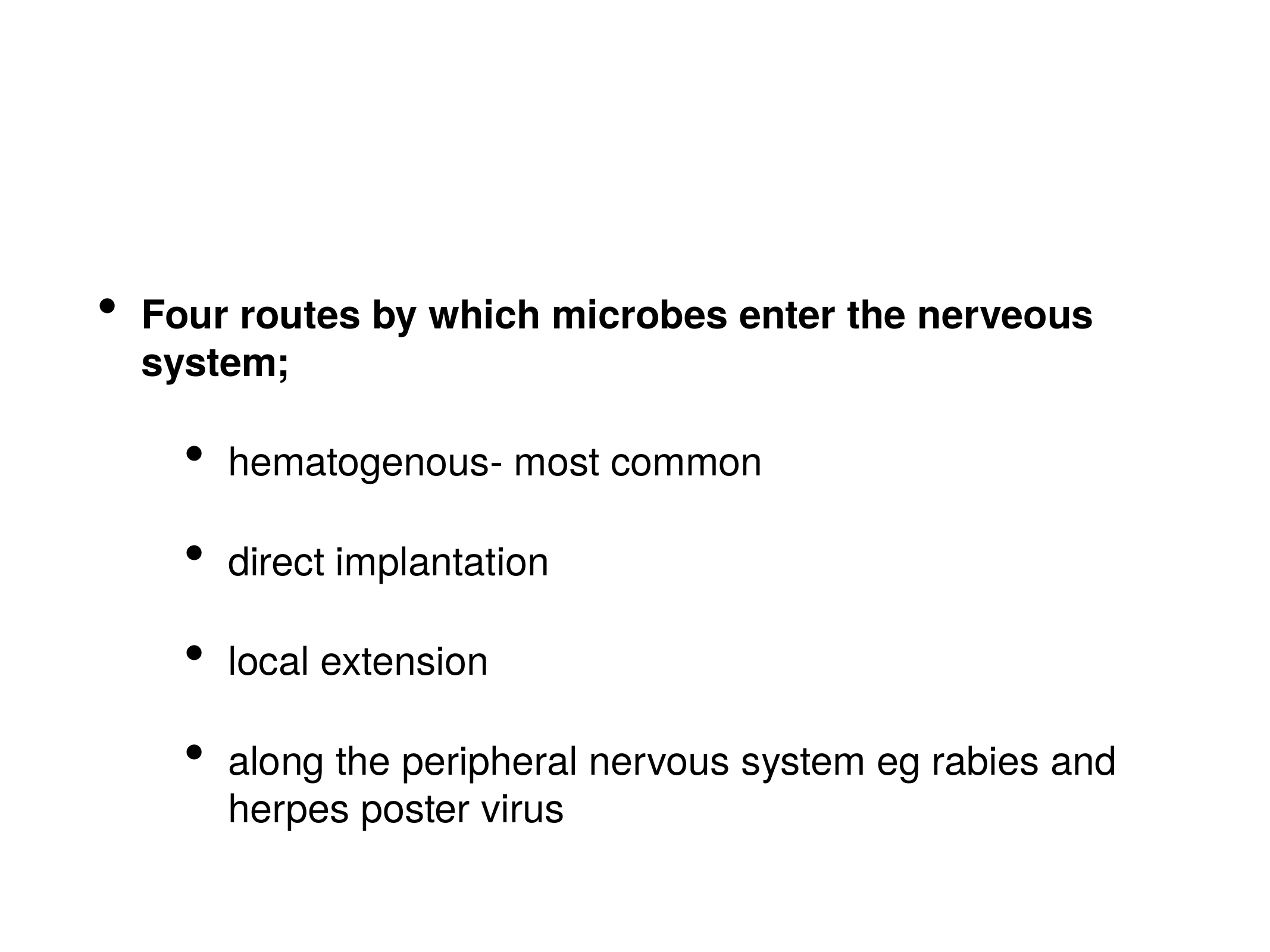

#
Four routes by which microbes enter the nerveous system;
hematogenous- most common
direct implantation
local extension
along the peripheral nervous system eg rabies and herpes poster virus